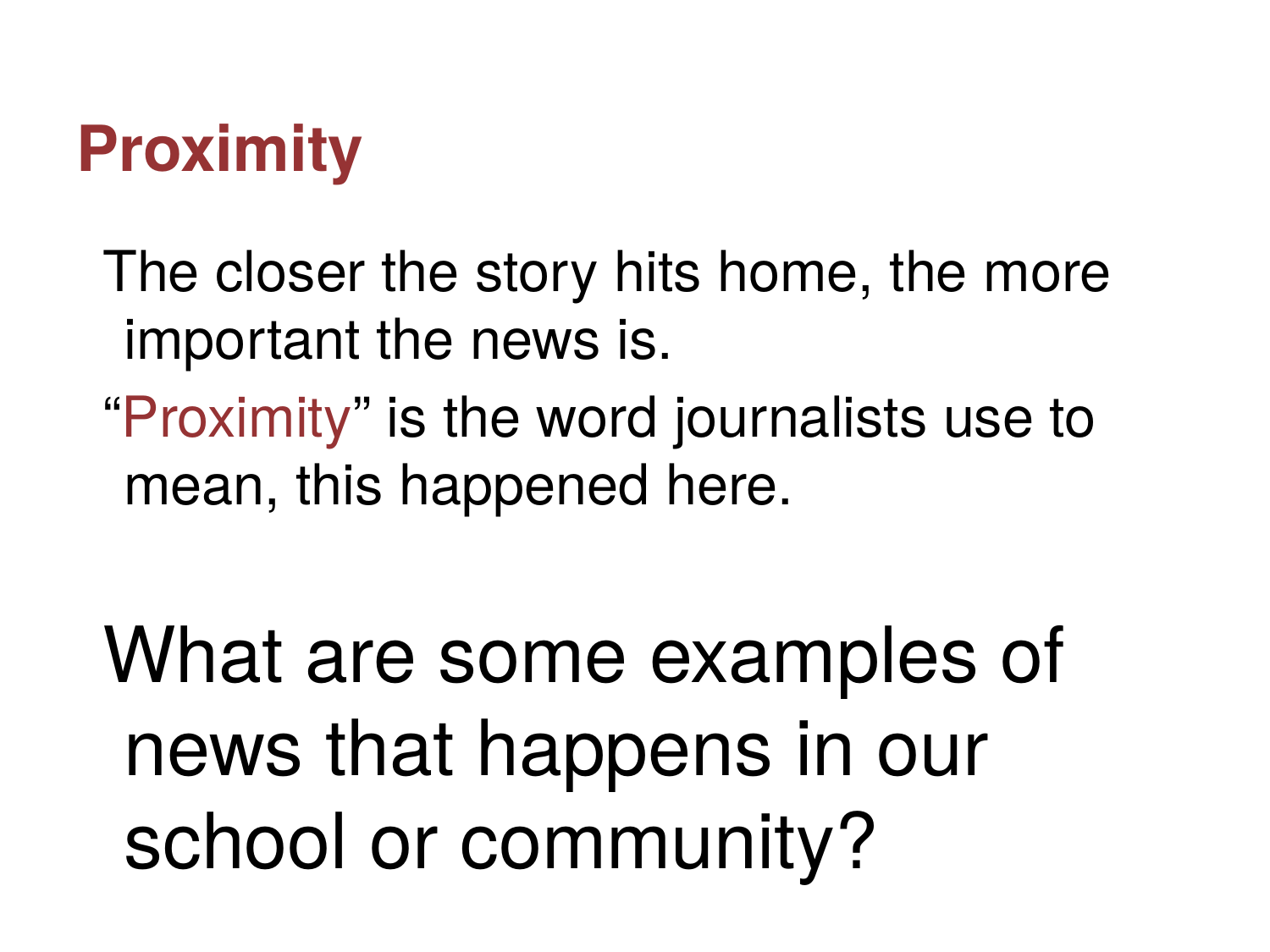

# Proximity
The closer the story hits home, the more important the news is.
“Proximity” is the word journalists use to mean, this happened here.

What are some examples of news that happens in our school or community?